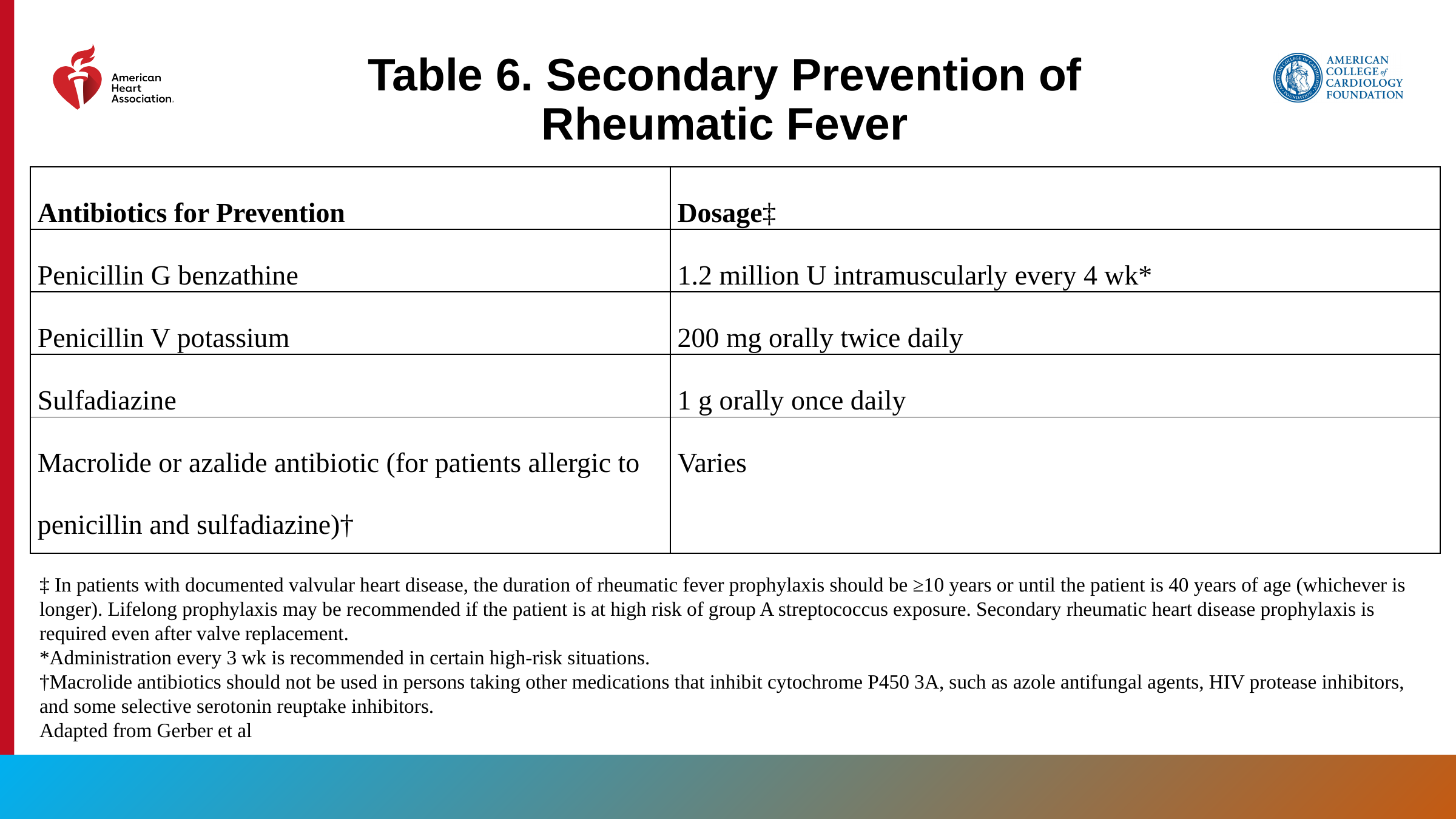

# Table 6. Secondary Prevention of Rheumatic Fever
| Antibiotics for Prevention | Dosage‡ |
| --- | --- |
| Penicillin G benzathine | 1.2 million U intramuscularly every 4 wk\* |
| Penicillin V potassium | 200 mg orally twice daily |
| Sulfadiazine | 1 g orally once daily |
| Macrolide or azalide antibiotic (for patients allergic to penicillin and sulfadiazine)† | Varies |
‡ In patients with documented valvular heart disease, the duration of rheumatic fever prophylaxis should be ≥10 years or until the patient is 40 years of age (whichever is longer). Lifelong prophylaxis may be recommended if the patient is at high risk of group A streptococcus exposure. Secondary rheumatic heart disease prophylaxis is required even after valve replacement.
*Administration every 3 wk is recommended in certain high-risk situations.
†Macrolide antibiotics should not be used in persons taking other medications that inhibit cytochrome P450 3A, such as azole antifungal agents, HIV protease inhibitors, and some selective serotonin reuptake inhibitors.
Adapted from Gerber et al
29